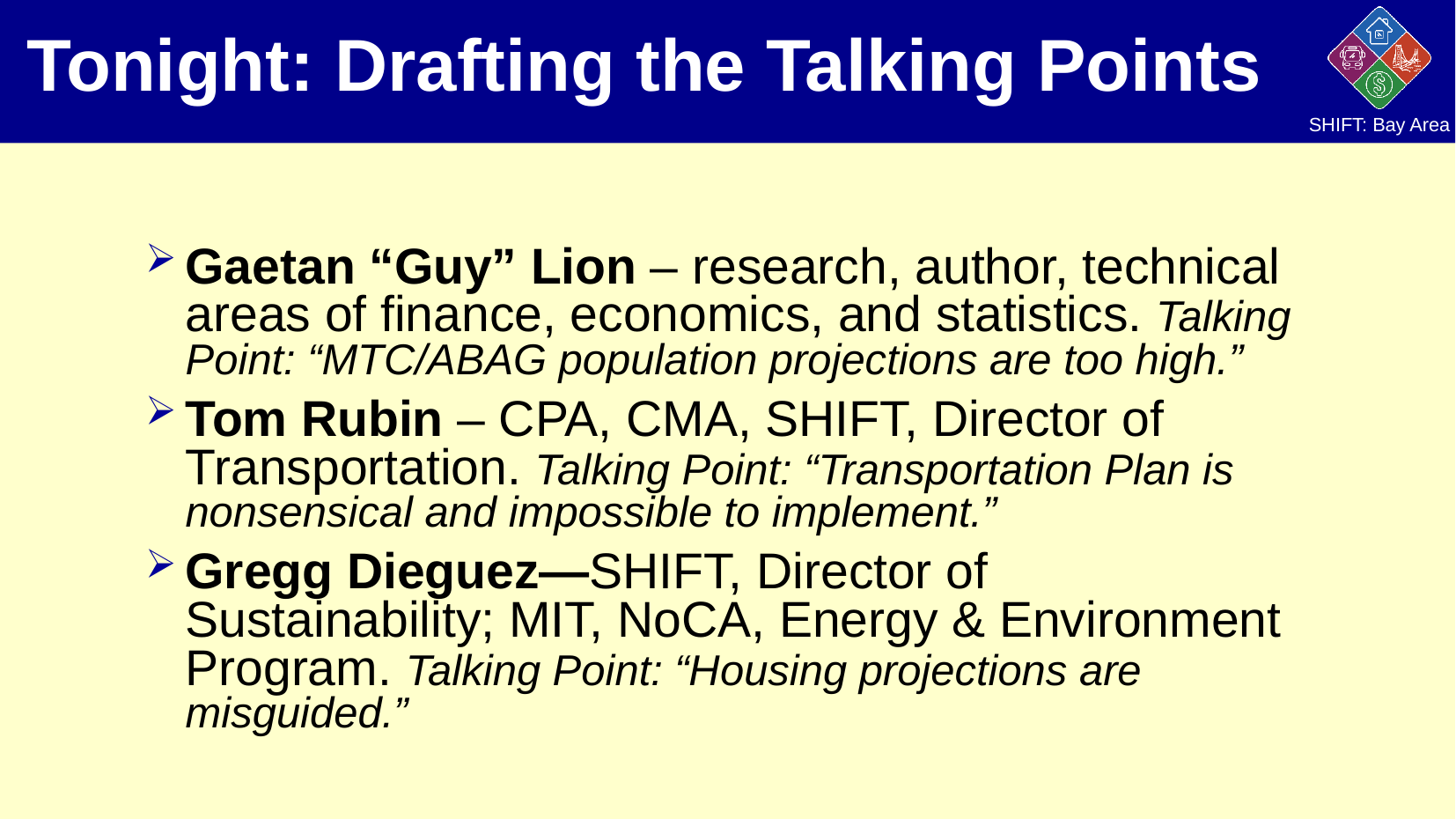

# Tonight: Drafting the Talking Points
Gaetan “Guy” Lion – research, author, technical areas of finance, economics, and statistics. Talking Point: “MTC/ABAG population projections are too high.”
Tom Rubin – CPA, CMA, SHIFT, Director of Transportation. Talking Point: “Transportation Plan is nonsensical and impossible to implement.”
Gregg Dieguez—SHIFT, Director of Sustainability; MIT, NoCA, Energy & Environment Program. Talking Point: “Housing projections are misguided.”